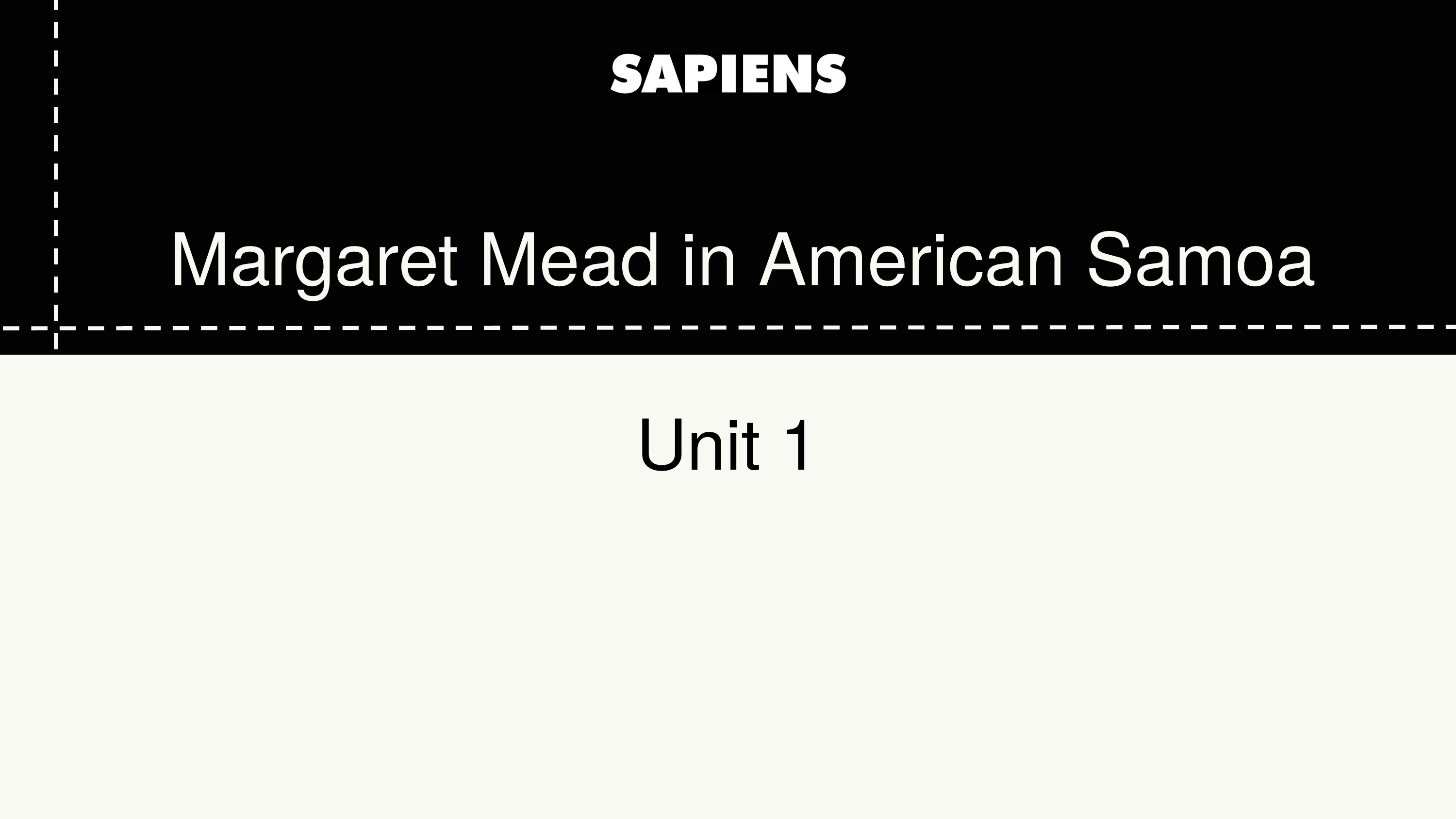

Margaret Mead in American Samoa

Unit 1